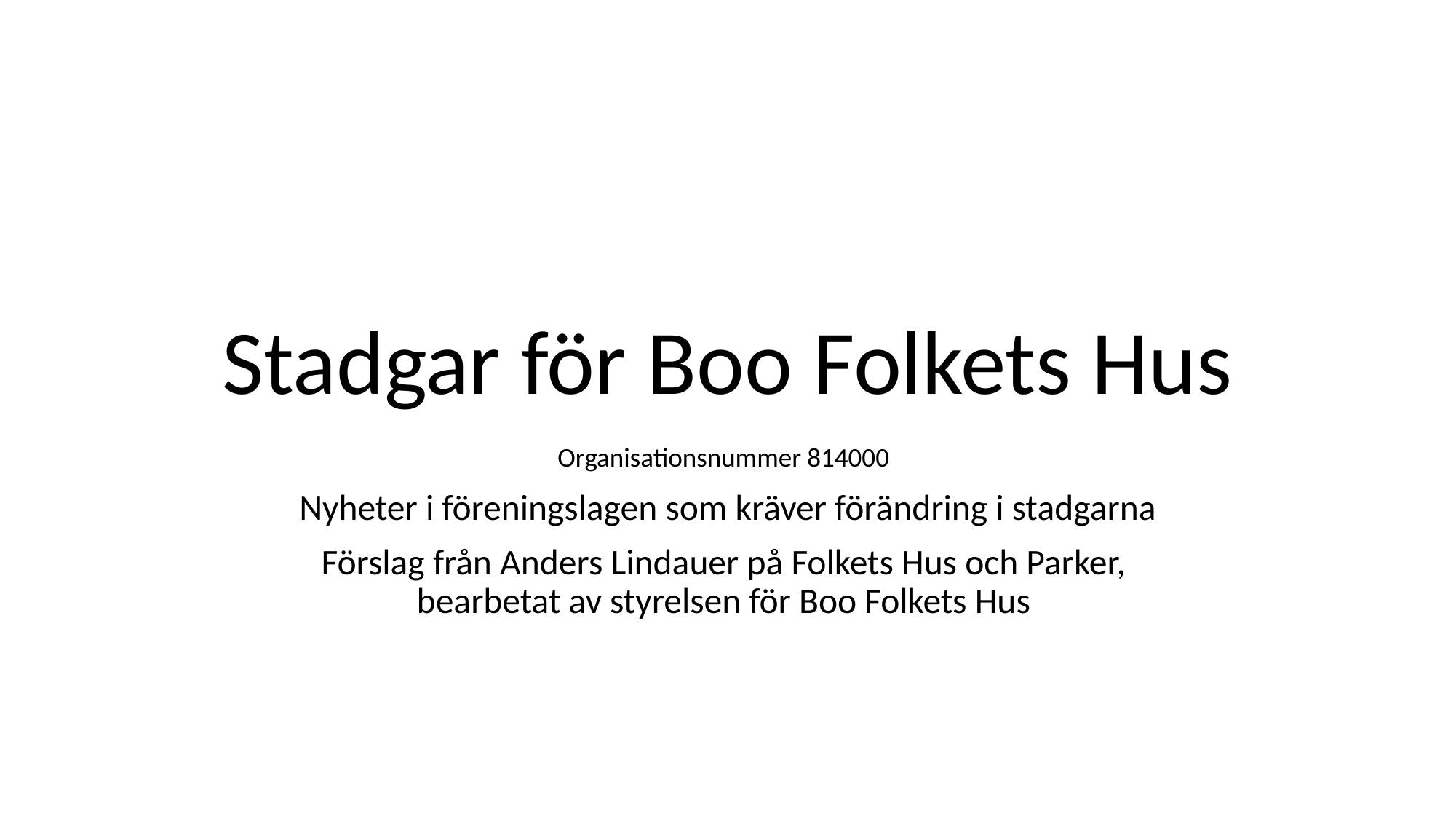

# Stadgar för Boo Folkets Hus
Organisationsnummer 814000
Nyheter i föreningslagen som kräver förändring i stadgarna
Förslag från Anders Lindauer på Folkets Hus och Parker,
bearbetat av styrelsen för Boo Folkets Hus